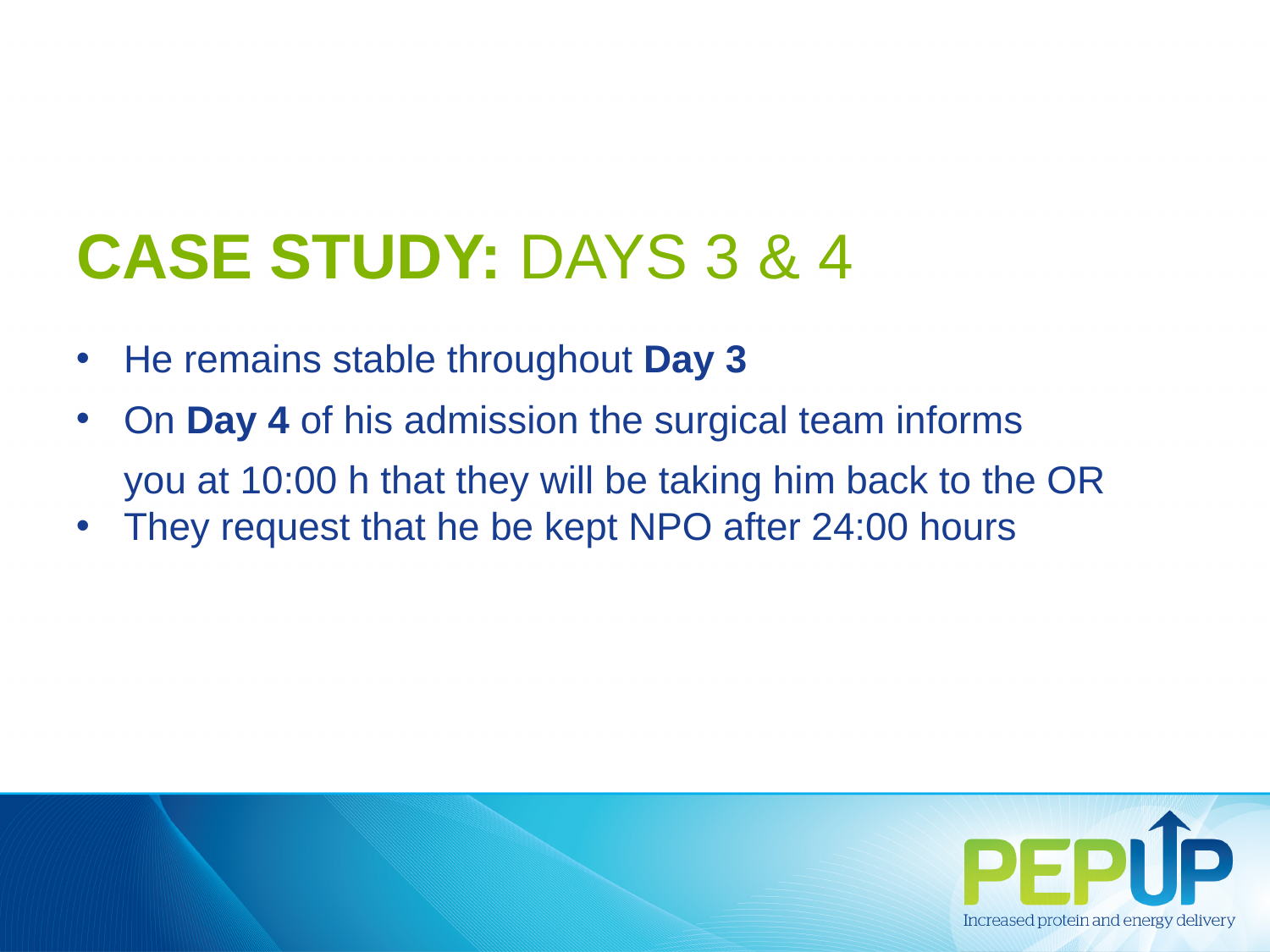

# CASE STUDY: DAYS 3 & 4
He remains stable throughout Day 3
On Day 4 of his admission the surgical team informs
you at 10:00 h that they will be taking him back to the OR
They request that he be kept NPO after 24:00 hours